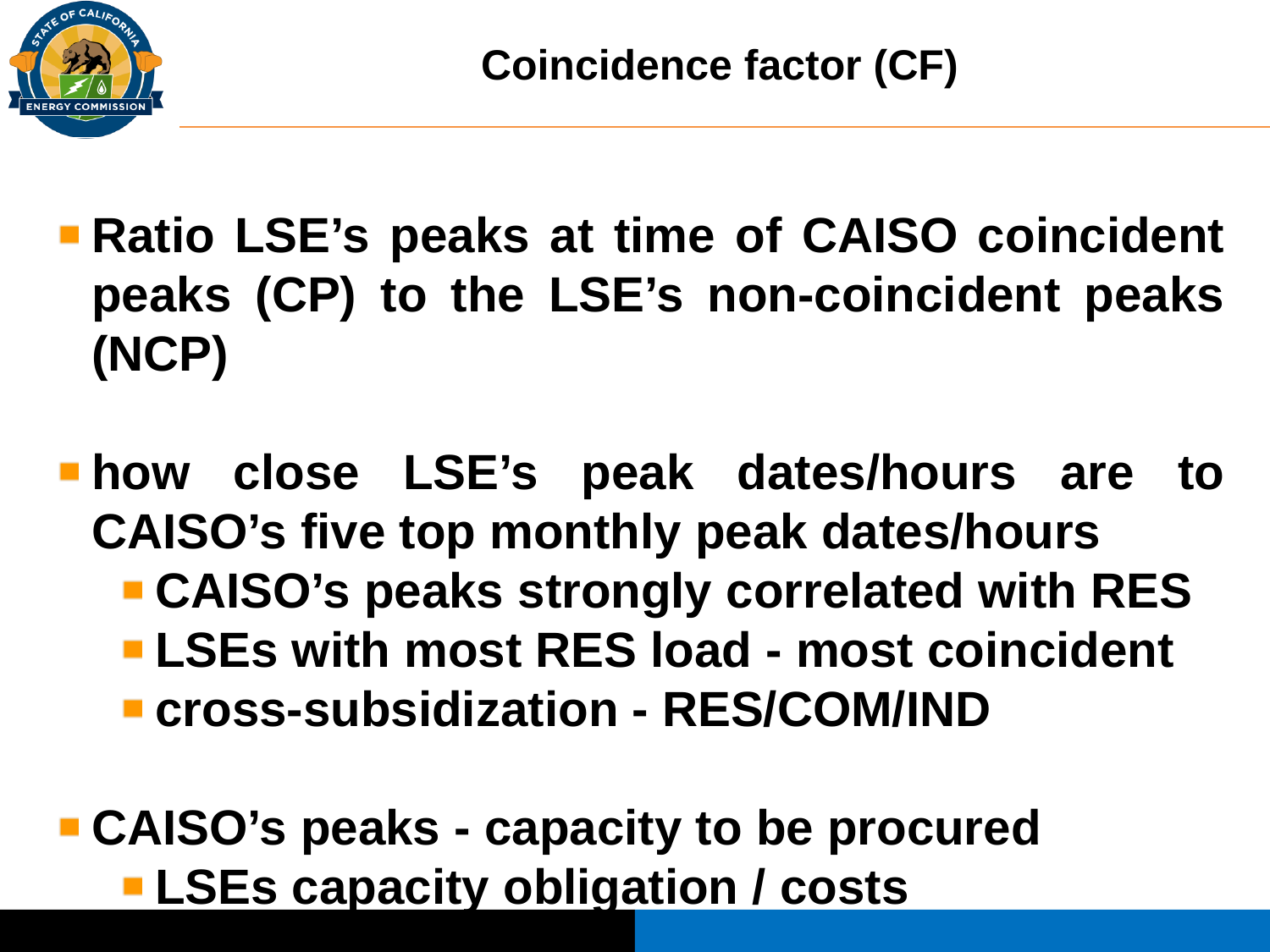

Coincidence factor (CF)

Ratio LSE’s peaks at time of CAISO coincident peaks (CP) to the LSE’s non-coincident peaks (NCP)

how close LSE’s peak dates/hours are to CAISO’s five top monthly peak dates/hours
CAISO’s peaks strongly correlated with RES
LSEs with most RES load - most coincident
cross-subsidization - RES/COM/IND

CAISO’s peaks - capacity to be procured
LSEs capacity obligation / costs